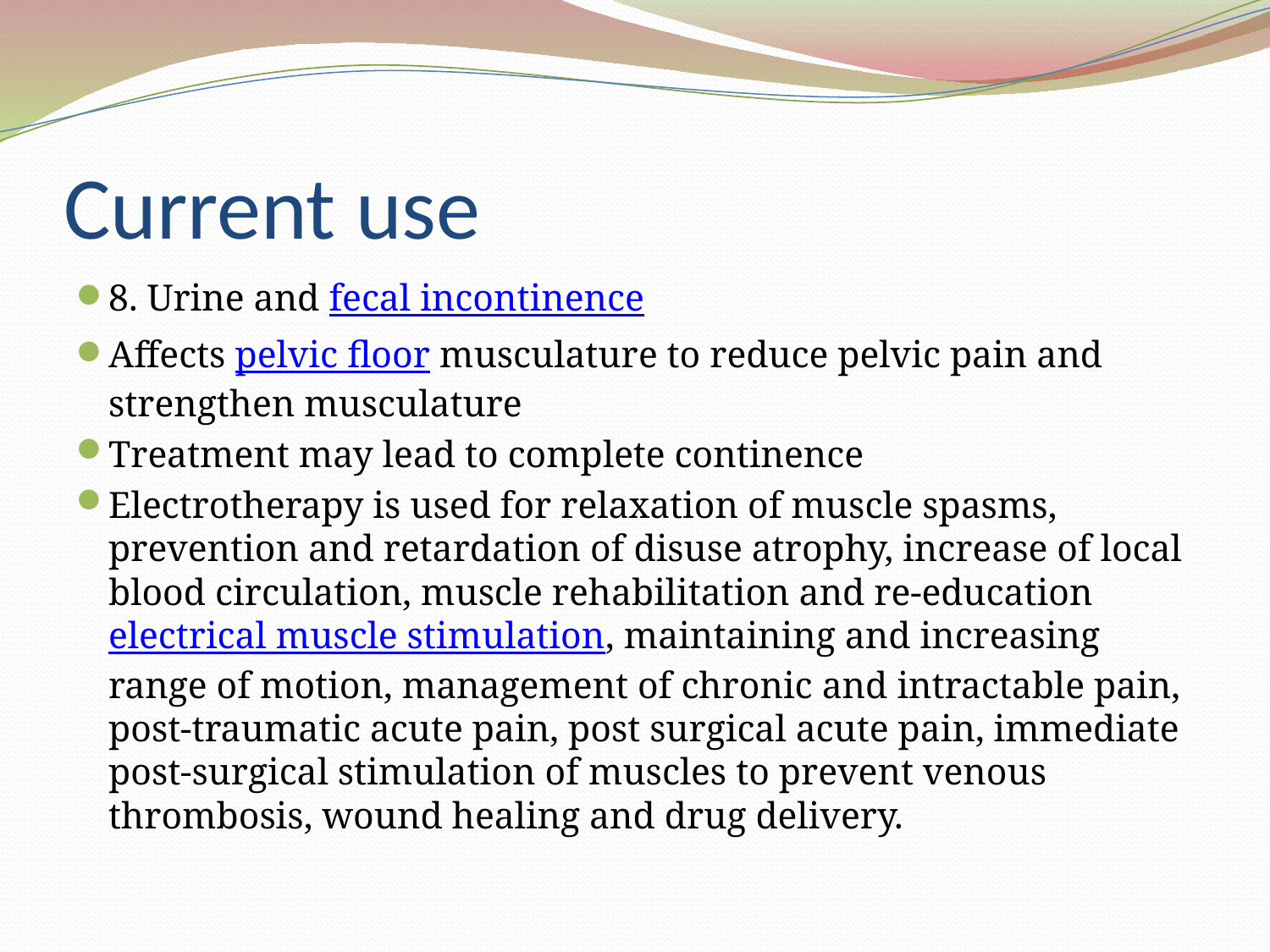

# Current use
8. Urine and fecal incontinence
Affects pelvic floor musculature to reduce pelvic pain and strengthen musculature
Treatment may lead to complete continence
Electrotherapy is used for relaxation of muscle spasms, prevention and retardation of disuse atrophy, increase of local blood circulation, muscle rehabilitation and re-education electrical muscle stimulation, maintaining and increasing range of motion, management of chronic and intractable pain, post-traumatic acute pain, post surgical acute pain, immediate post-surgical stimulation of muscles to prevent venous thrombosis, wound healing and drug delivery.